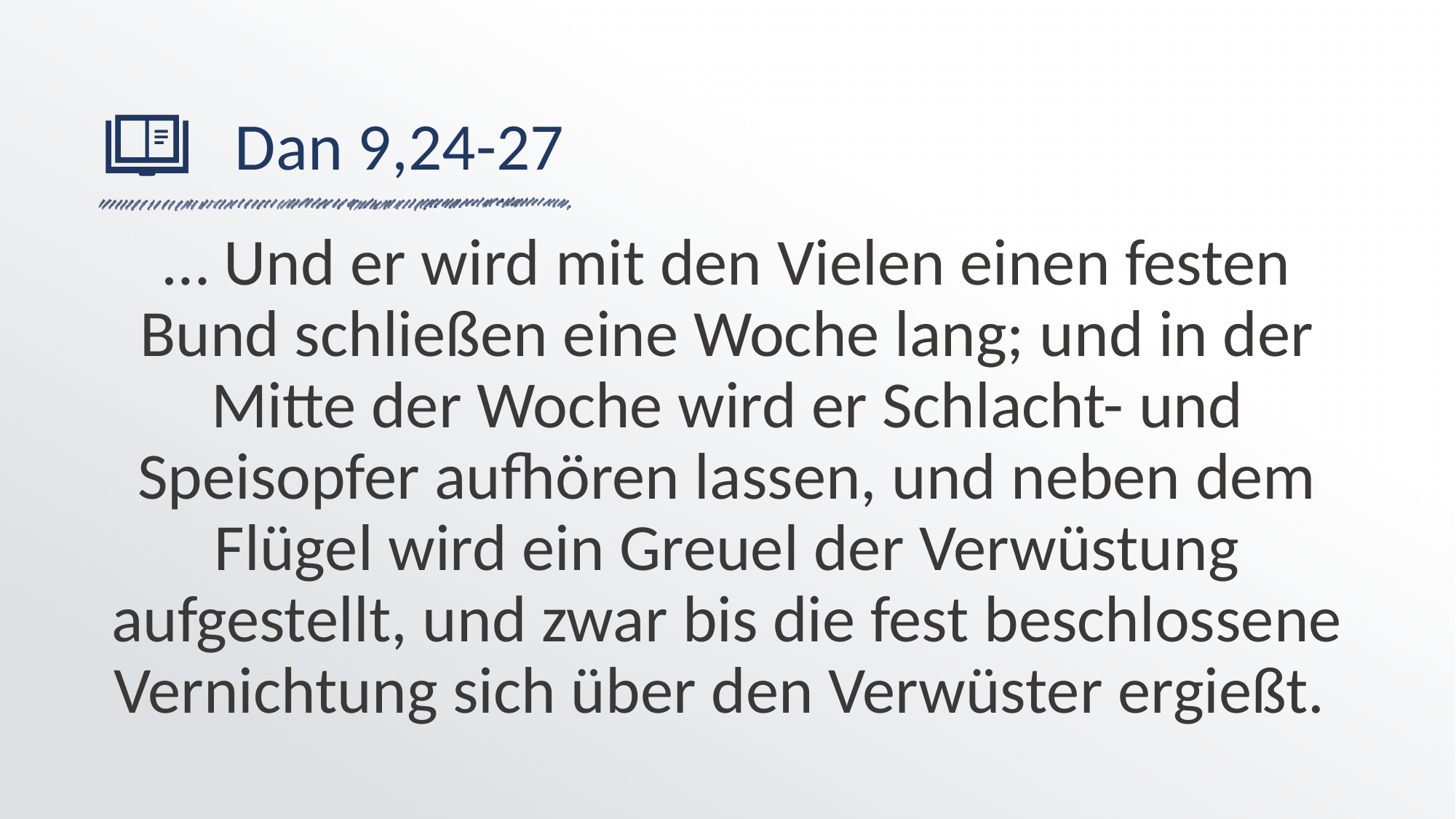

# Dan 9,24-27
… Und er wird mit den Vielen einen festen Bund schließen eine Woche lang; und in der Mitte der Woche wird er Schlacht- und Speisopfer aufhören lassen, und neben dem Flügel wird ein Greuel der Verwüstung aufgestellt, und zwar bis die fest beschlossene Vernichtung sich über den Verwüster ergießt.